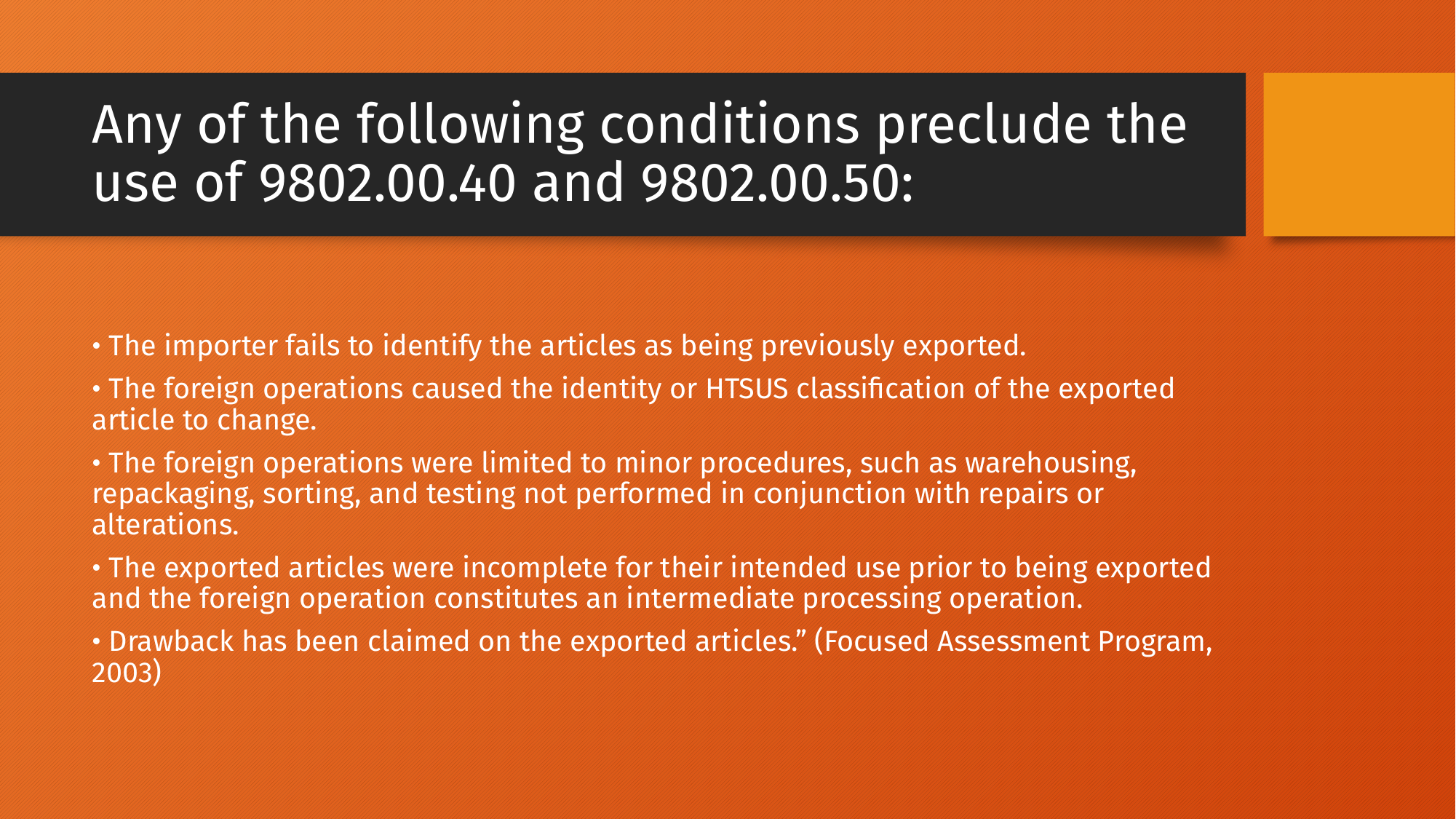

# Any of the following conditions preclude the use of 9802.00.40 and 9802.00.50:

• The importer fails to identify the articles as being previously exported.
• The foreign operations caused the identity or HTSUS classification of the exported article to change.
• The foreign operations were limited to minor procedures, such as warehousing, repackaging, sorting, and testing not performed in conjunction with repairs or alterations.
• The exported articles were incomplete for their intended use prior to being exported and the foreign operation constitutes an intermediate processing operation.
• Drawback has been claimed on the exported articles.” (Focused Assessment Program, 2003)